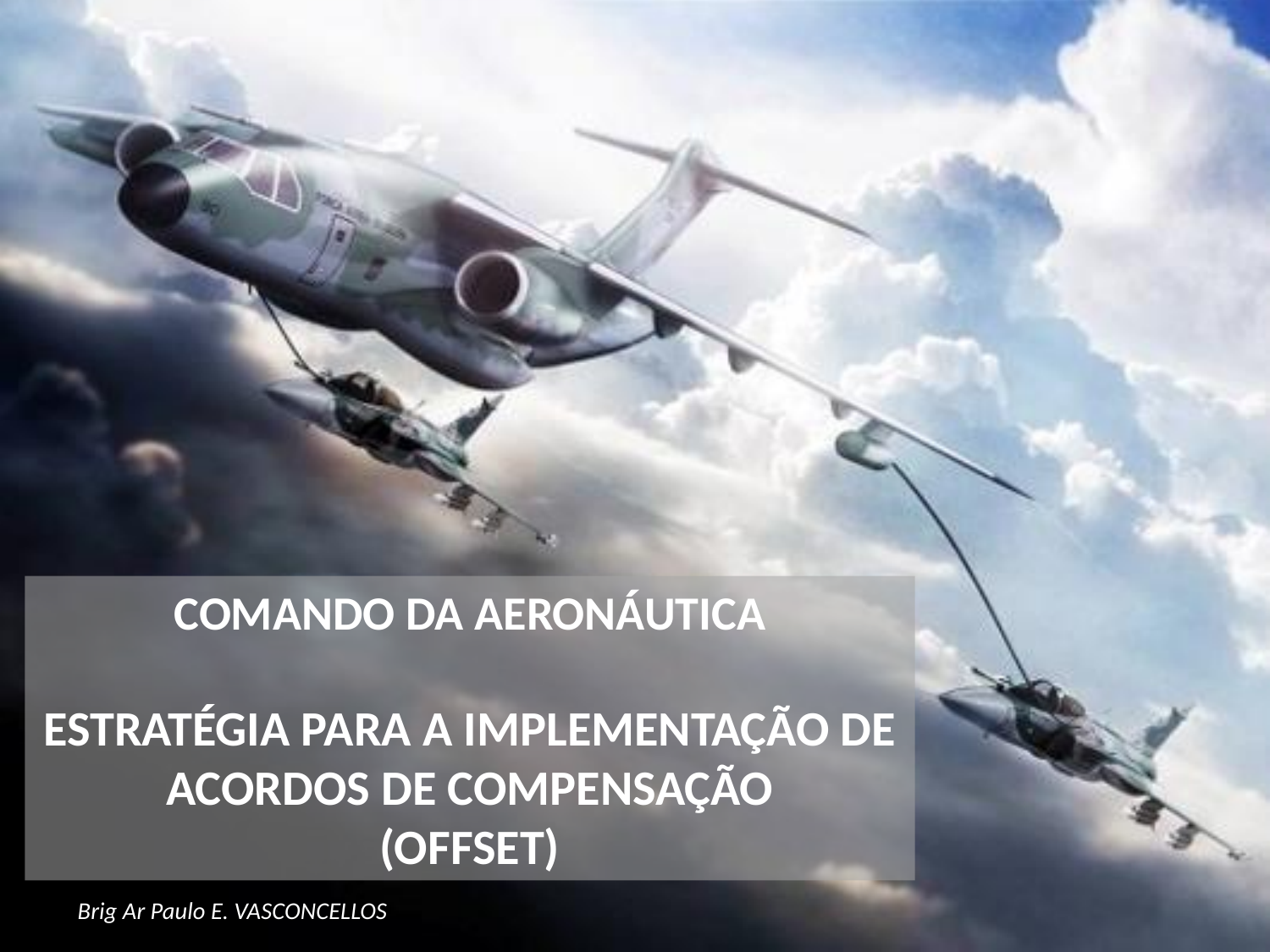

COMANDO DA AERONÁUTICA

ESTRATÉGIA PARA A IMPLEMENTAÇÃO DE ACORDOS DE COMPENSAÇÃO
(OFFSET)
Brig Ar Paulo E. VASCONCELLOS